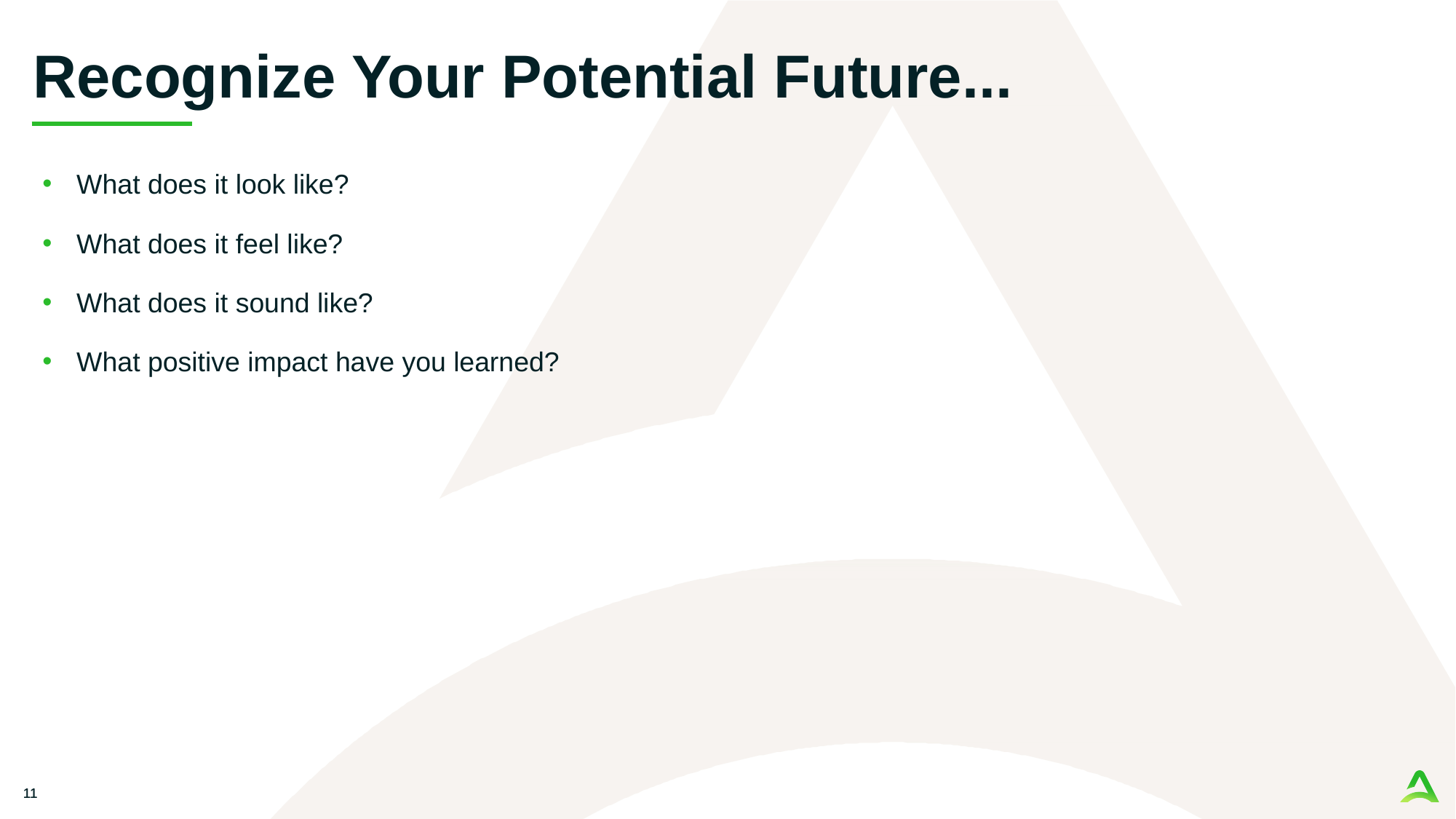

# Recognize Your Potential Future...
What does it look like?
What does it feel like?
What does it sound like?
What positive impact have you learned?